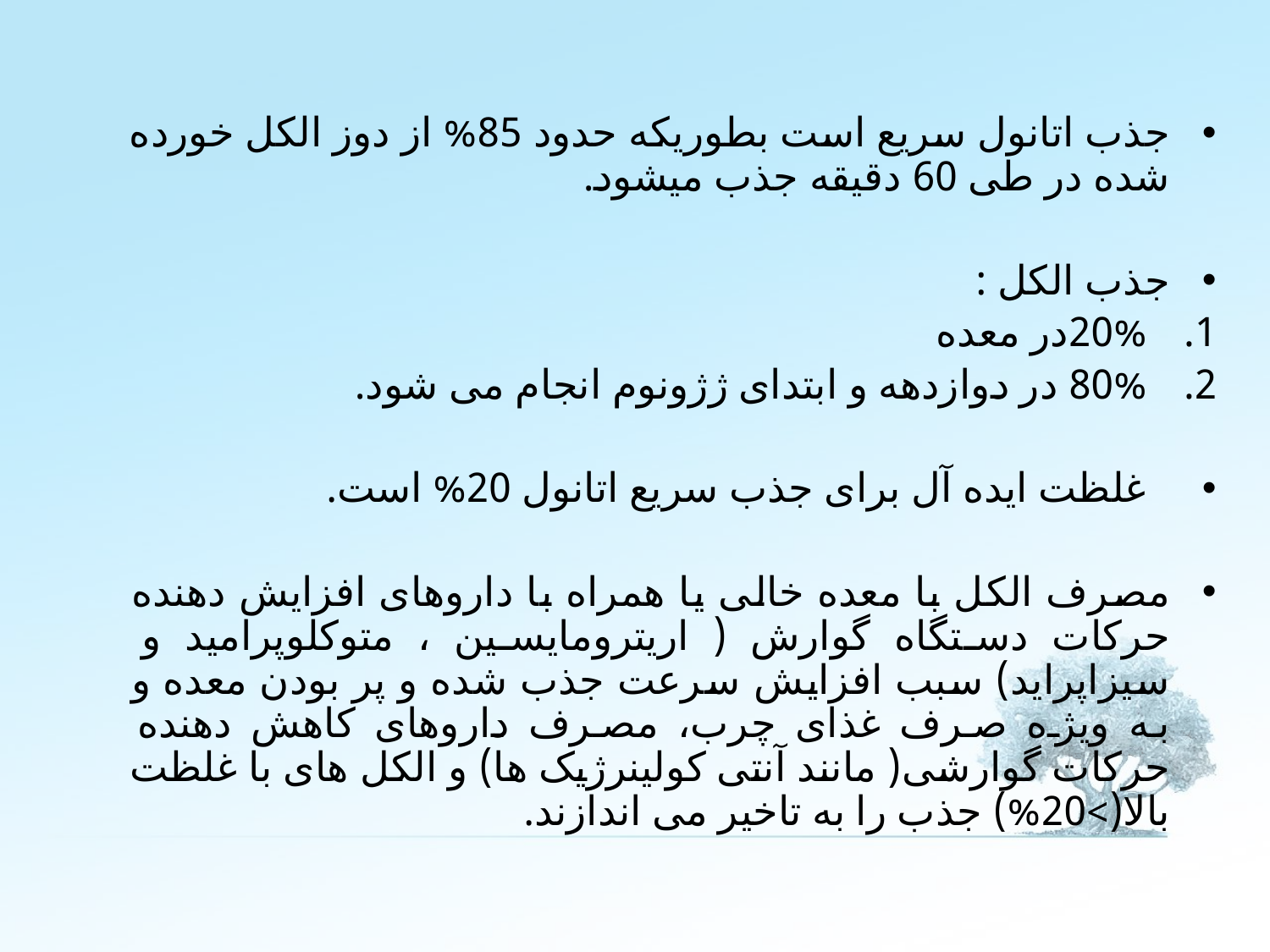

جذب اتانول سریع است بطوریکه حدود 85% از دوز الکل خورده شده در طی 60 دقیقه جذب میشود.

جذب الکل :
20%در معده
80% در دوازدهه و ابتدای ژژونوم انجام می شود.

غلظت ایده آل برای جذب سریع اتانول 20% است.

مصرف الکل با معده خالی یا همراه با داروهای افزایش دهنده حرکات دستگاه گوارش ( اریترومایسین ، متوکلوپرامید و سیزاپراید) سبب افزایش سرعت جذب شده و پر بودن معده و به ویژه صرف غذای چرب، مصرف داروهای کاهش دهنده حرکات گوارشی( مانند آنتی کولینرژیک ها) و الکل های با غلظت بالا(>20%) جذب را به تاخیر می اندازند.